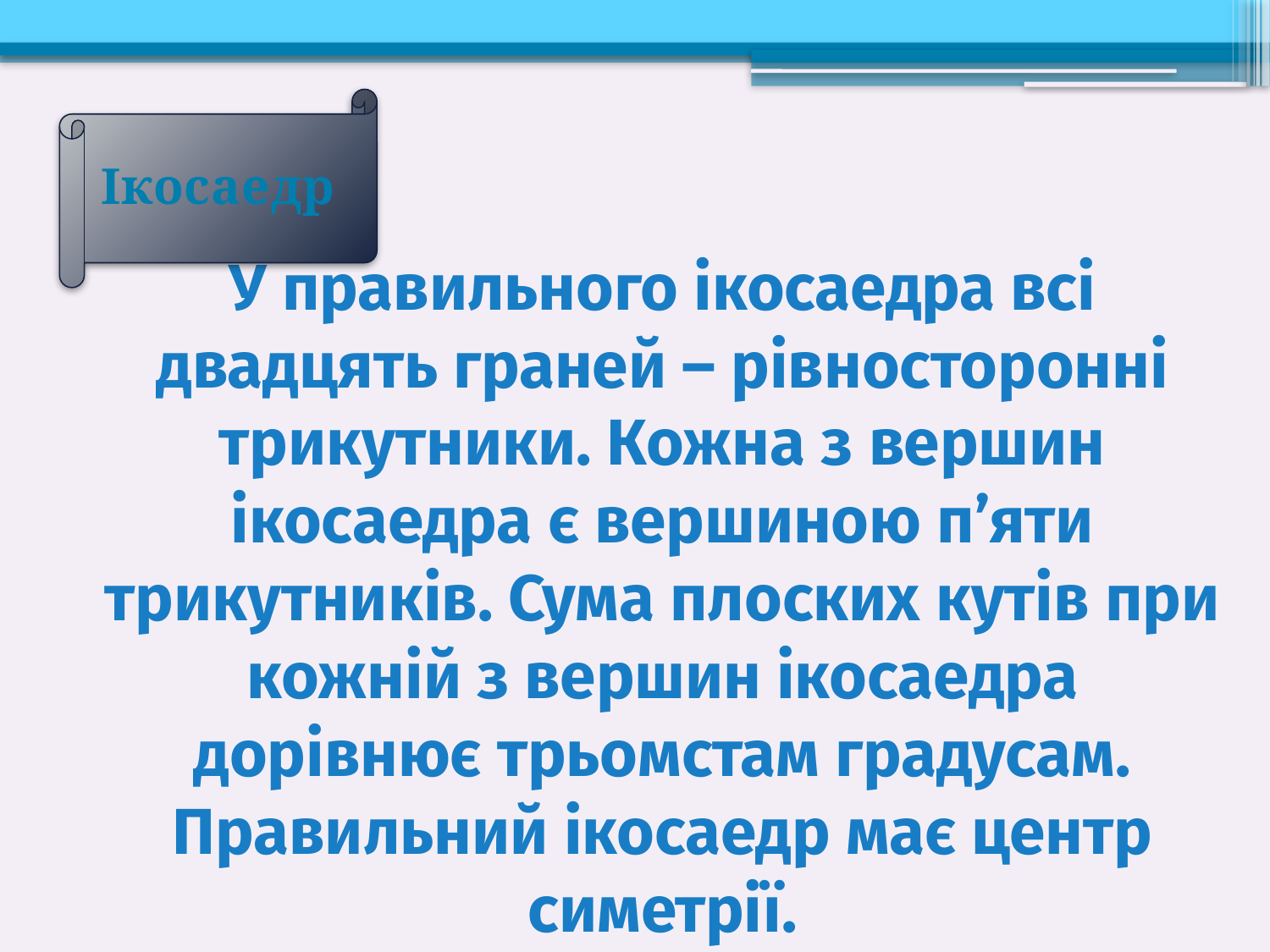

Ікосаедр
# У правильного ікосаедра всі двадцять граней – рівносторонні трикутники. Кожна з вершин ікосаедра є вершиною п’яти трикутників. Сума плоских кутів при кожній з вершин ікосаедра дорівнює трьомстам градусам. Правильний ікосаедр має центр симетрії.